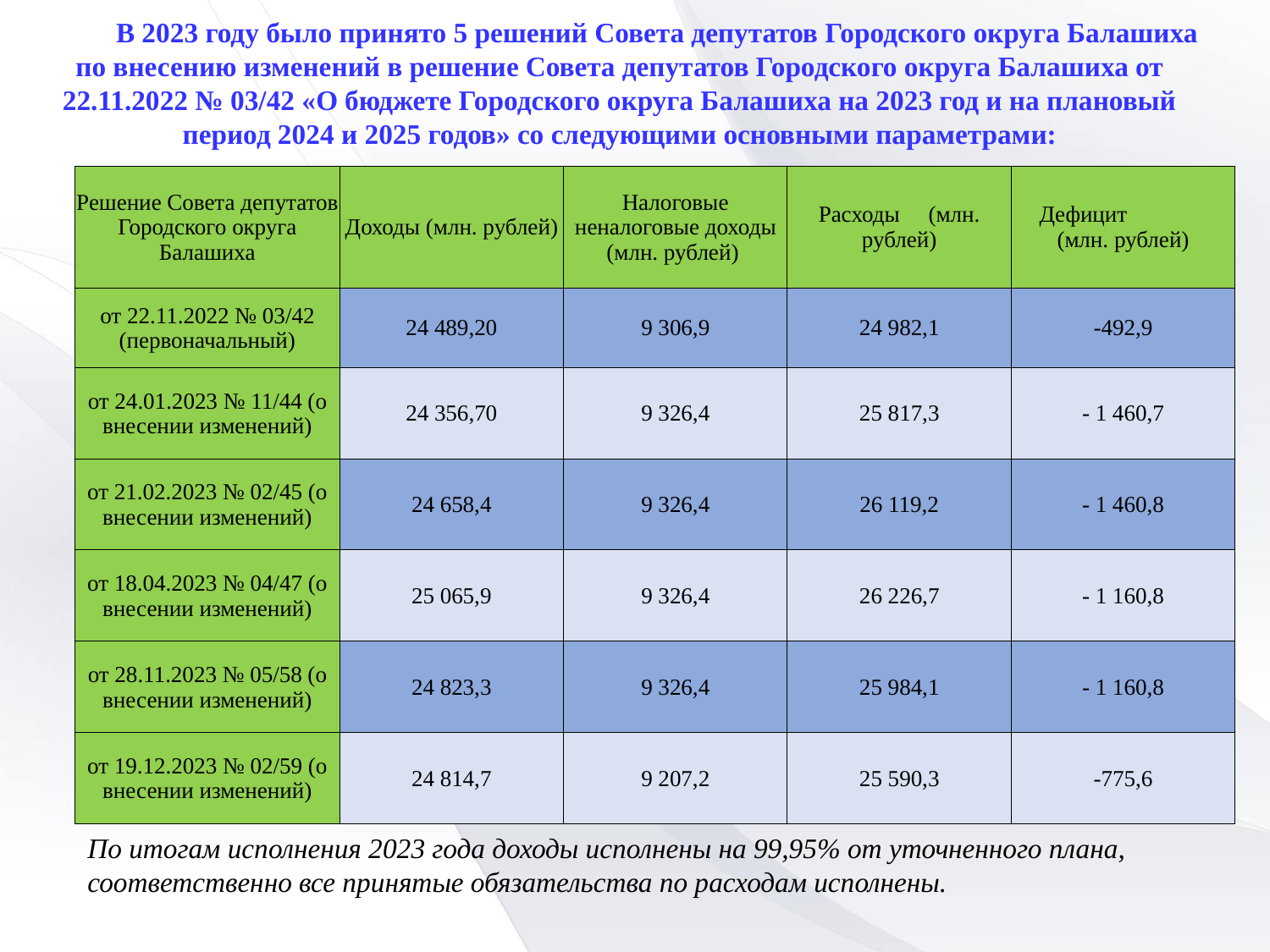

В 2023 году было принято 5 решений Совета депутатов Городского округа Балашиха по внесению изменений в решение Совета депутатов Городского округа Балашиха от 22.11.2022 № 03/42 «О бюджете Городского округа Балашиха на 2023 год и на плановый период 2024 и 2025 годов» со следующими основными параметрами:
| Решение Совета депутатов Городского округа Балашиха | Доходы (млн. рублей) | Налоговые неналоговые доходы (млн. рублей) | Расходы (млн. рублей) | Дефицит (млн. рублей) |
| --- | --- | --- | --- | --- |
| от 22.11.2022 № 03/42 (первоначальный) | 24 489,20 | 9 306,9 | 24 982,1 | -492,9 |
| от 24.01.2023 № 11/44 (о внесении изменений) | 24 356,70 | 9 326,4 | 25 817,3 | - 1 460,7 |
| от 21.02.2023 № 02/45 (о внесении изменений) | 24 658,4 | 9 326,4 | 26 119,2 | - 1 460,8 |
| от 18.04.2023 № 04/47 (о внесении изменений) | 25 065,9 | 9 326,4 | 26 226,7 | - 1 160,8 |
| от 28.11.2023 № 05/58 (о внесении изменений) | 24 823,3 | 9 326,4 | 25 984,1 | - 1 160,8 |
| от 19.12.2023 № 02/59 (о внесении изменений) | 24 814,7 | 9 207,2 | 25 590,3 | -775,6 |
По итогам исполнения 2023 года доходы исполнены на 99,95% от уточненного плана, соответственно все принятые обязательства по расходам исполнены.